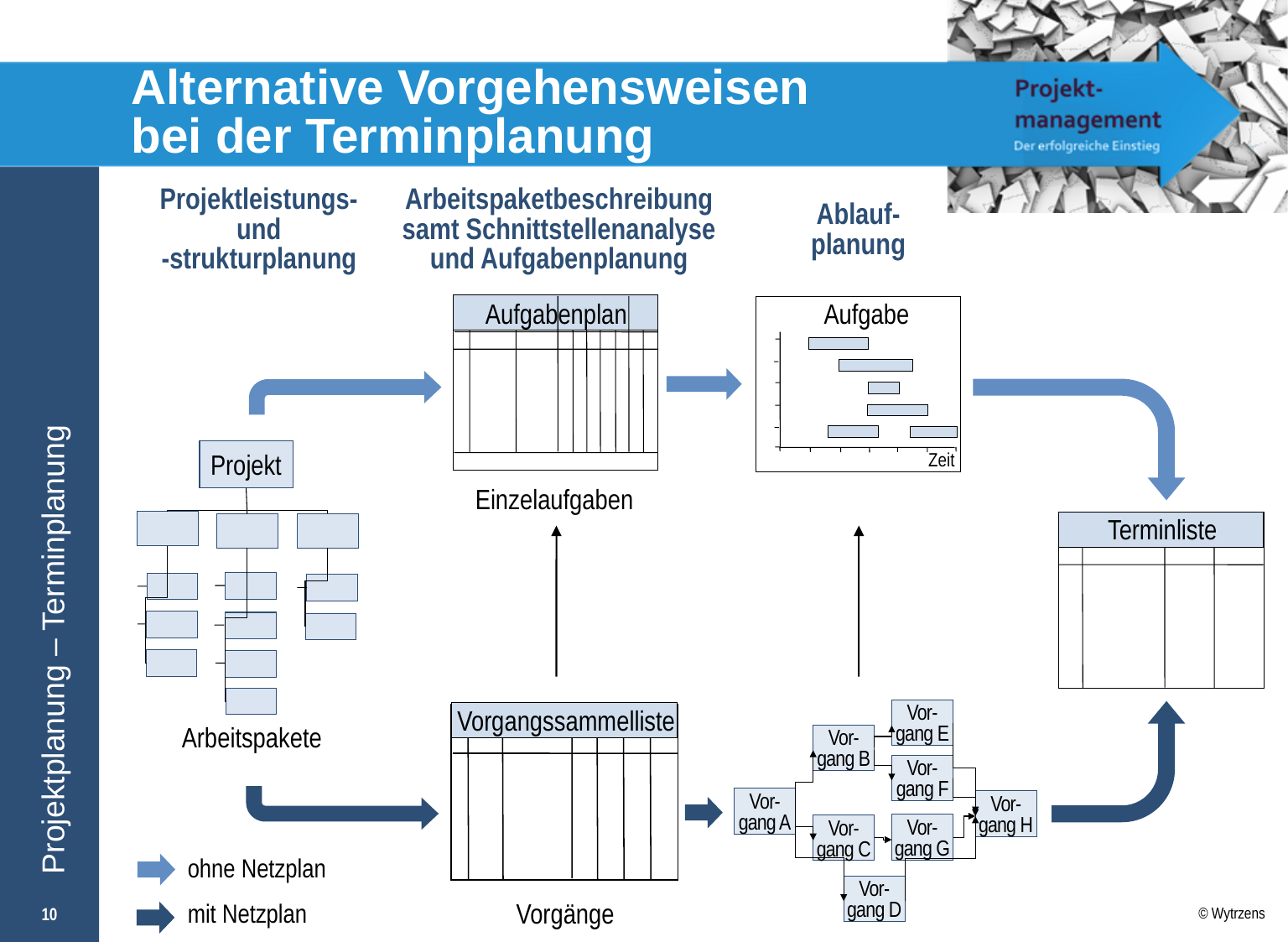

# Alternative Vorgehensweisen bei der Terminplanung
Projektleistungs- und
-strukturplanung
Arbeitspaketbeschreibung samt Schnittstellenanalyse und Aufgabenplanung
Ablauf-
planung
Aufgabenplan

Aufgabe

Zeit

Projekt

Einzelaufgaben
Terminliste

Vor-
gang E

Vor-
gang B

Vor-
gang F

Vor-
gang A

Vor-
gang H

Vor-
gang G
Vor-
gang C

Vor-
gang D

Vorgangssammelliste

Vorgänge
Arbeitspakete

ohne Netzplan

mit Netzplan
10